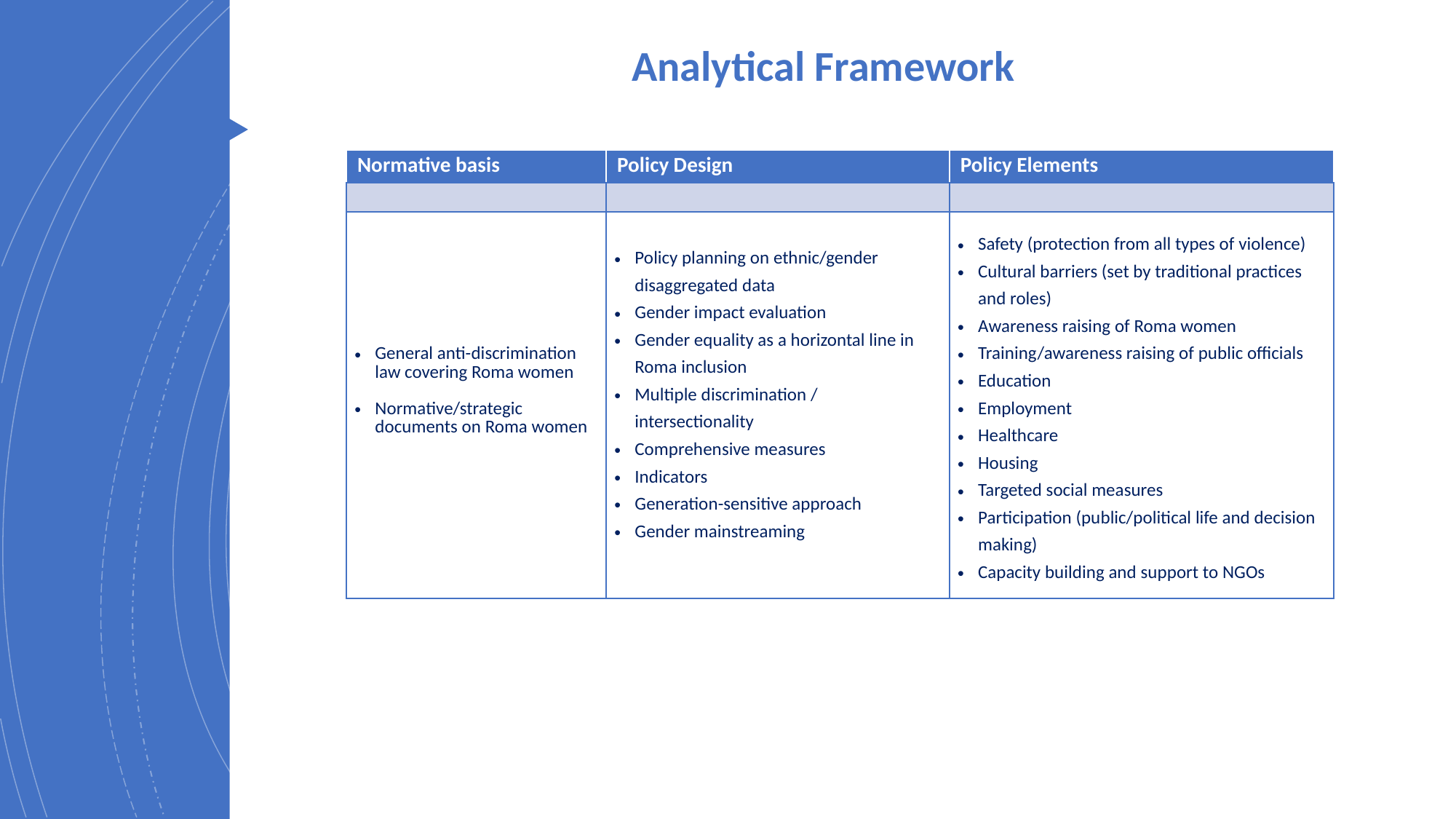

# Analytical Framework

| Normative basis | Policy Design | Policy Elements |
| --- | --- | --- |
|  |  |  |
| General anti-discrimination law covering Roma women Normative/strategic documents on Roma women | Policy planning on ethnic/gender disaggregated data Gender impact evaluation Gender equality as a horizontal line in Roma inclusion Multiple discrimination / intersectionality Comprehensive measures Indicators Generation-sensitive approach Gender mainstreaming | Safety (protection from all types of violence) Cultural barriers (set by traditional practices and roles) Awareness raising of Roma women Training/awareness raising of public officials Education Employment Healthcare Housing Targeted social measures Participation (public/political life and decision making) Capacity building and support to NGOs |